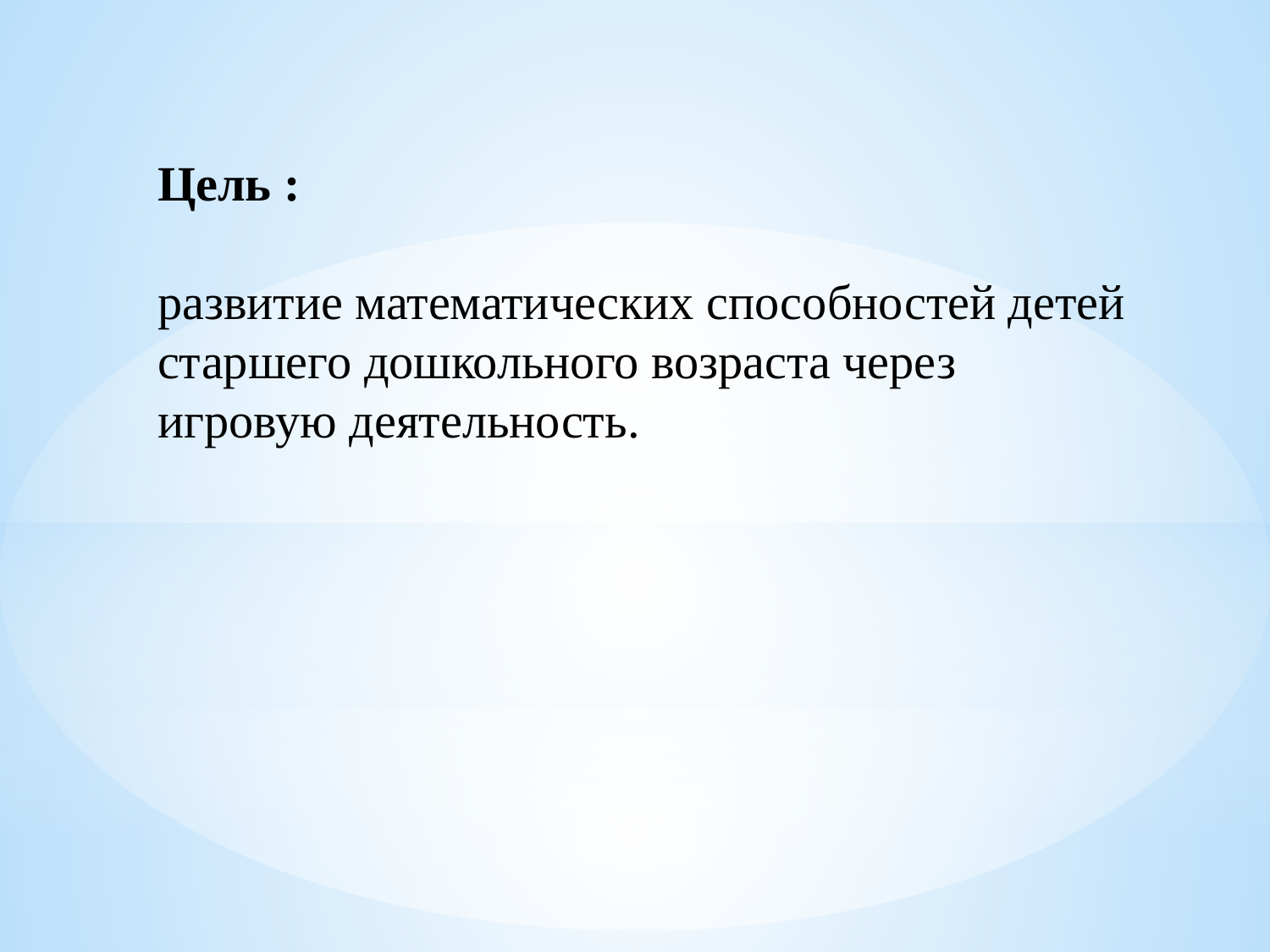

# Цель : развитие математических способностей детей старшего дошкольного возраста через  игровую деятельность.